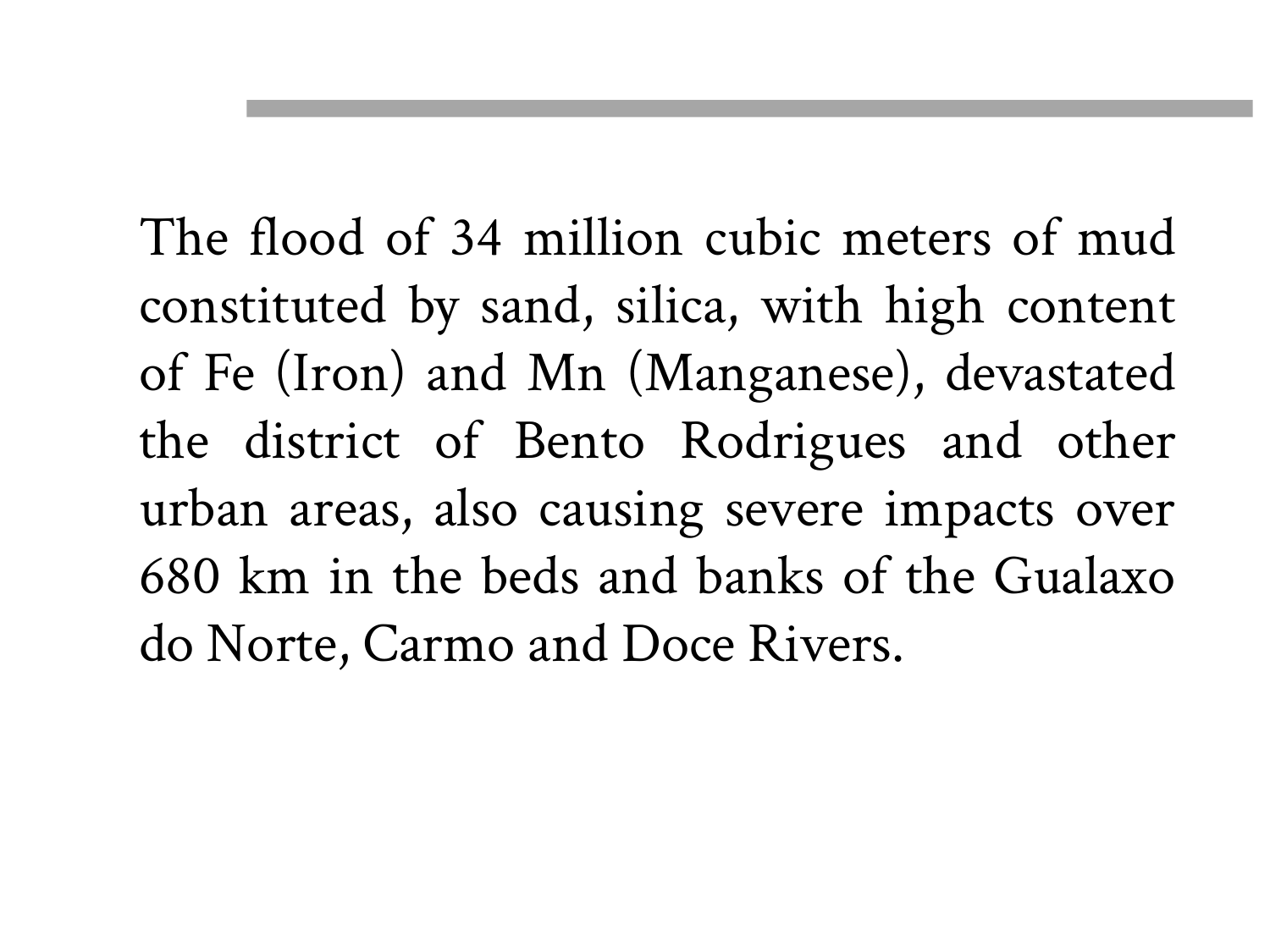

The flood of 34 million cubic meters of mud constituted by sand, silica, with high content of Fe (Iron) and Mn (Manganese), devastated the district of Bento Rodrigues and other urban areas, also causing severe impacts over 680 km in the beds and banks of the Gualaxo do Norte, Carmo and Doce Rivers.